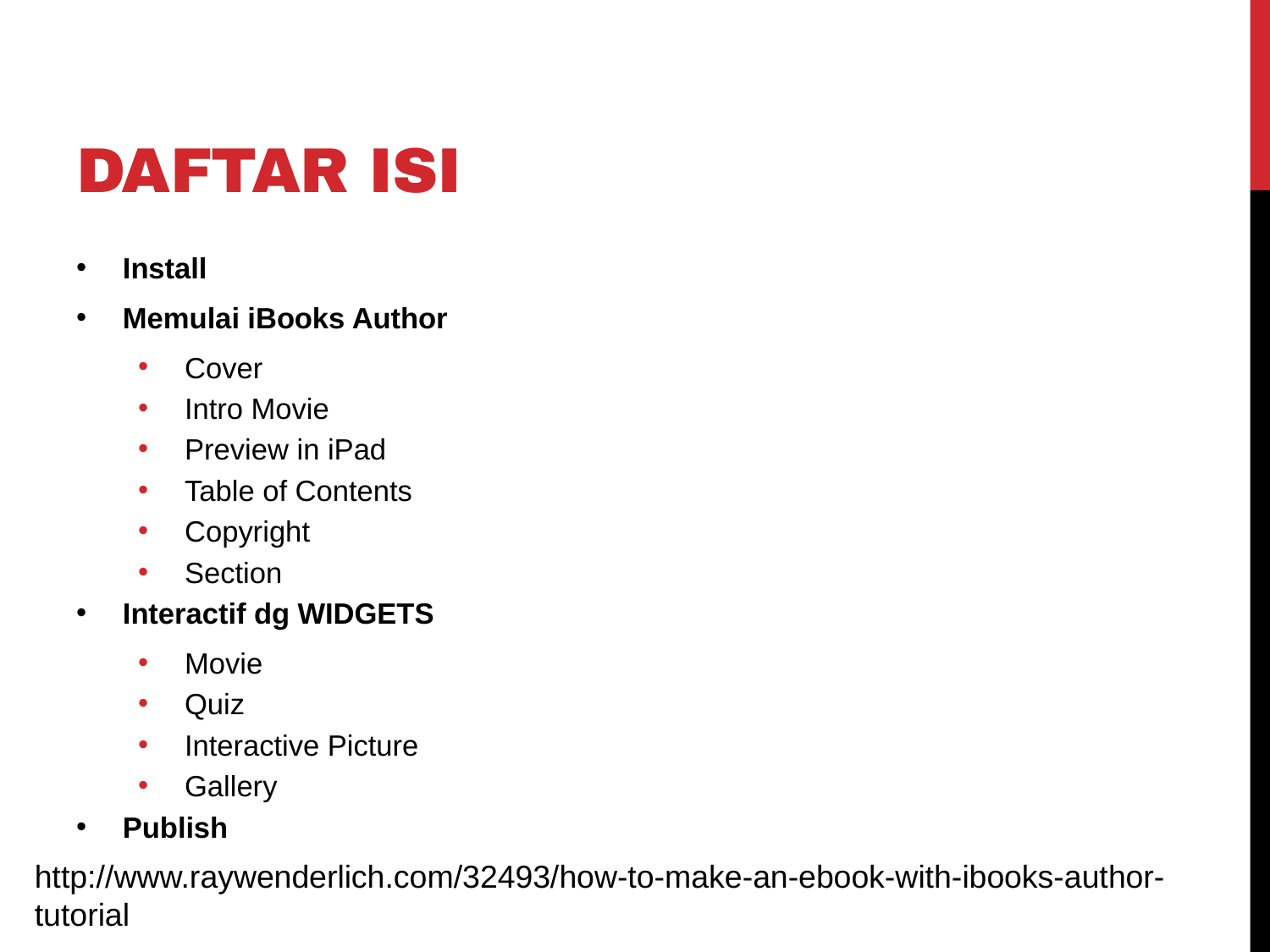

# Daftar isi
Install
Memulai iBooks Author
Cover
Intro Movie
Preview in iPad
Table of Contents
Copyright
Section
Interactif dg WIDGETS
Movie
Quiz
Interactive Picture
Gallery
Publish

http://www.raywenderlich.com/32493/how-to-make-an-ebook-with-ibooks-author-tutorial